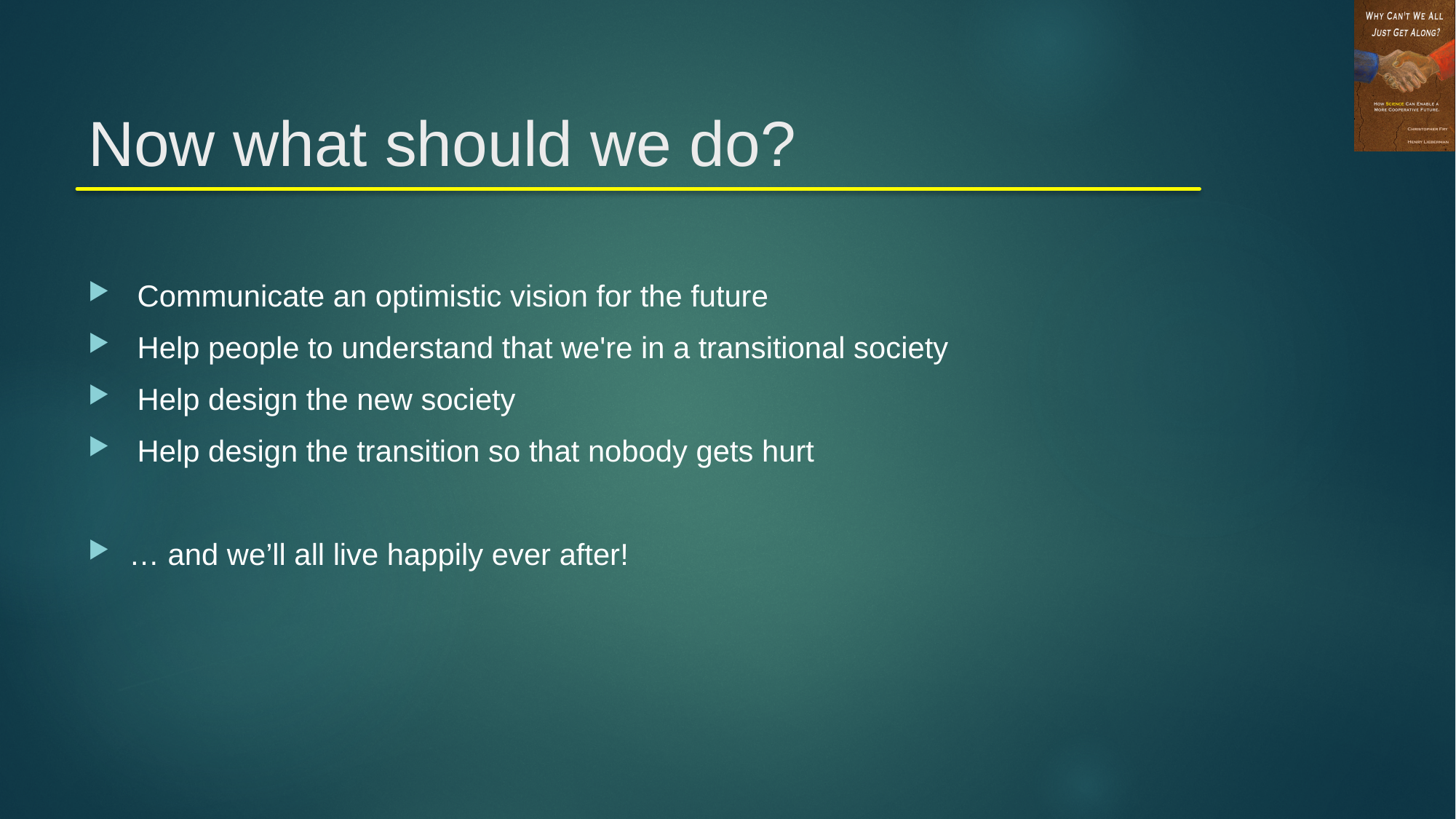

# Now what should we do?

 Communicate an optimistic vision for the future
 Help people to understand that we're in a transitional society
 Help design the new society
 Help design the transition so that nobody gets hurt

… and we’ll all live happily ever after!